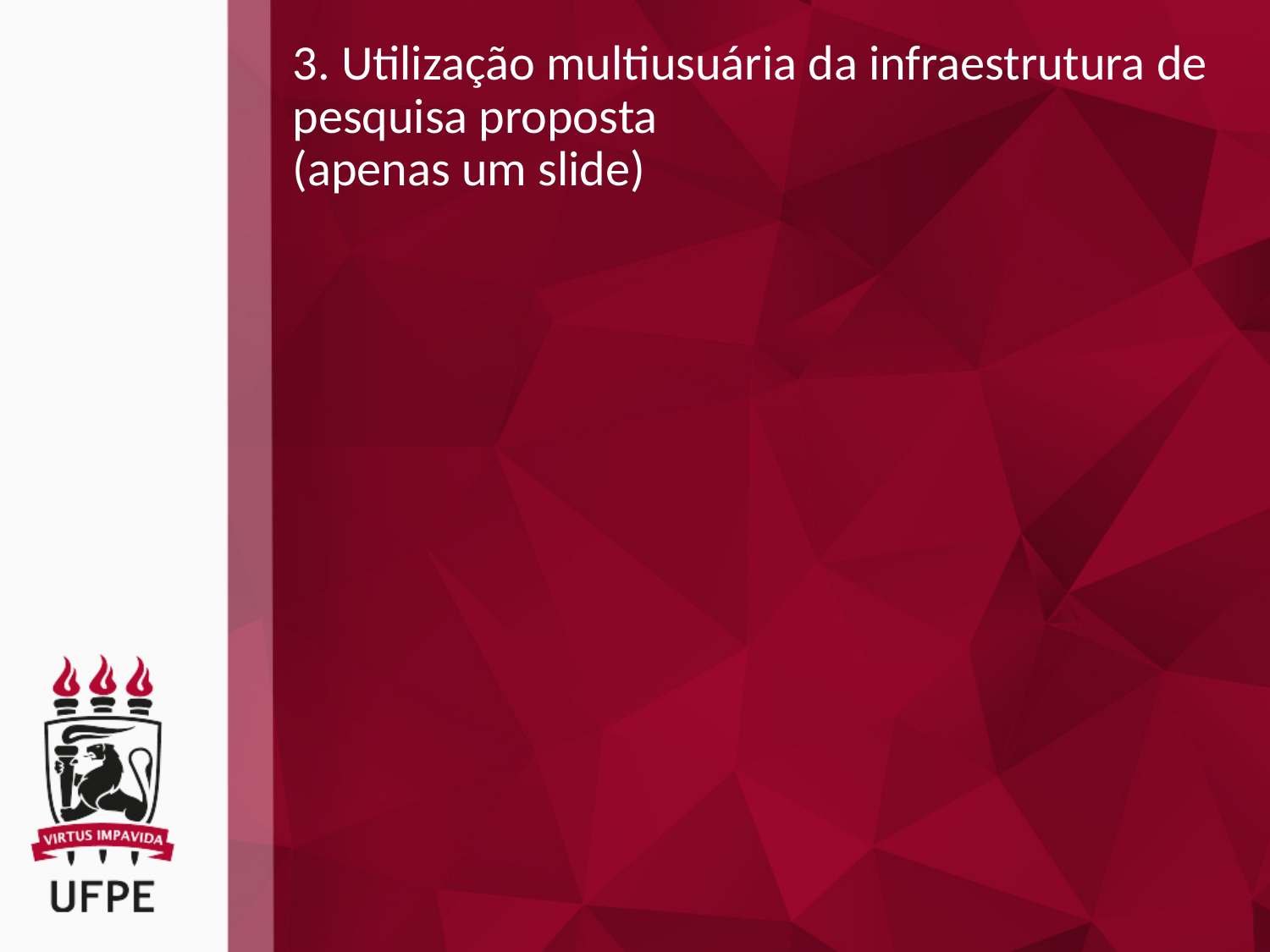

# 3. Utilização multiusuária da infraestrutura de pesquisa proposta (apenas um slide)